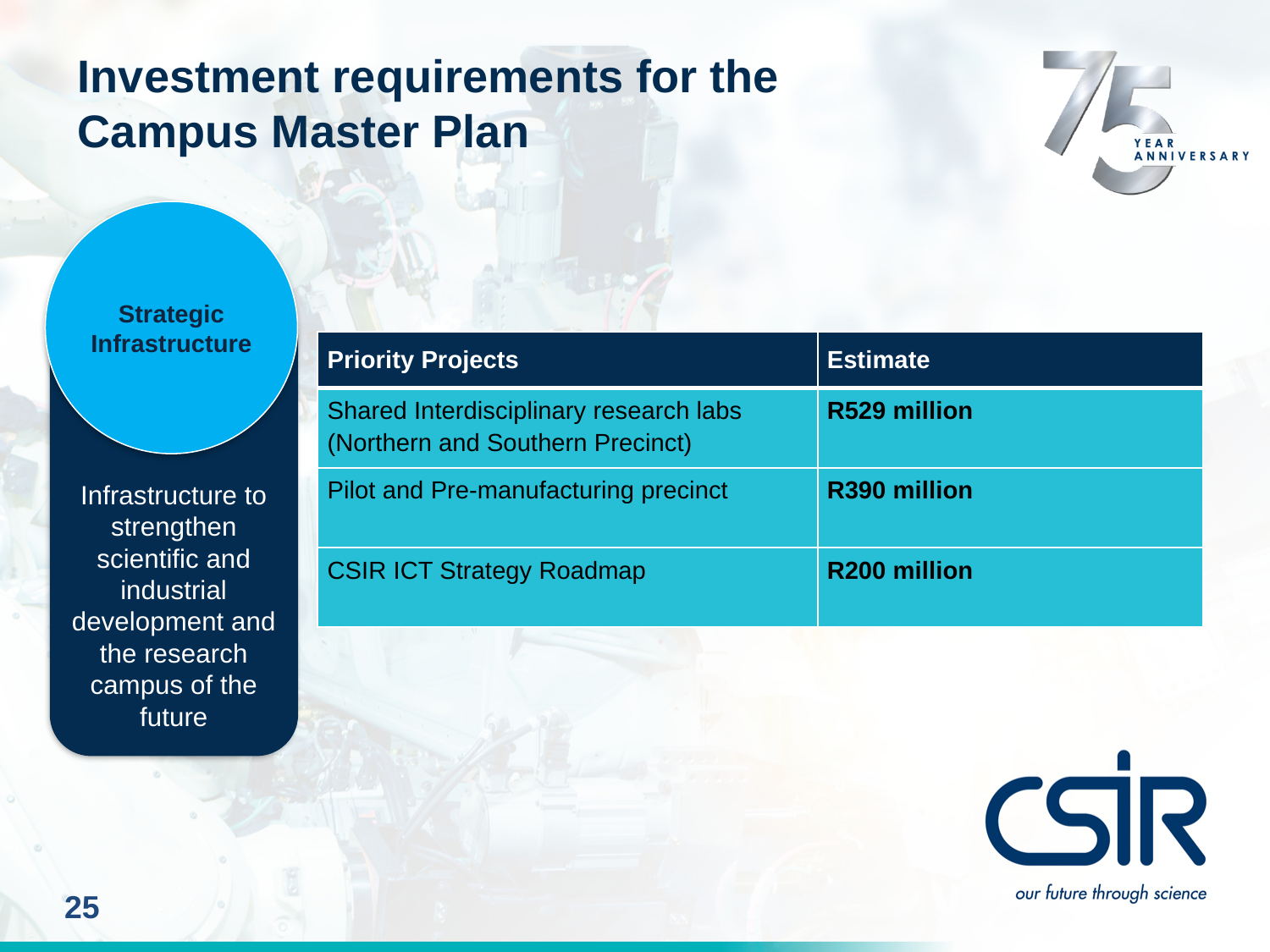

Investment requirements for the Campus Master Plan
Strategic Infrastructure

| Priority Projects | Estimate |
| --- | --- |
| Shared Interdisciplinary research labs (Northern and Southern Precinct) | R529 million |
| Pilot and Pre-manufacturing precinct | R390 million |
| CSIR ICT Strategy Roadmap | R200 million |
Infrastructure to strengthen scientific and industrial development and the research campus of the future